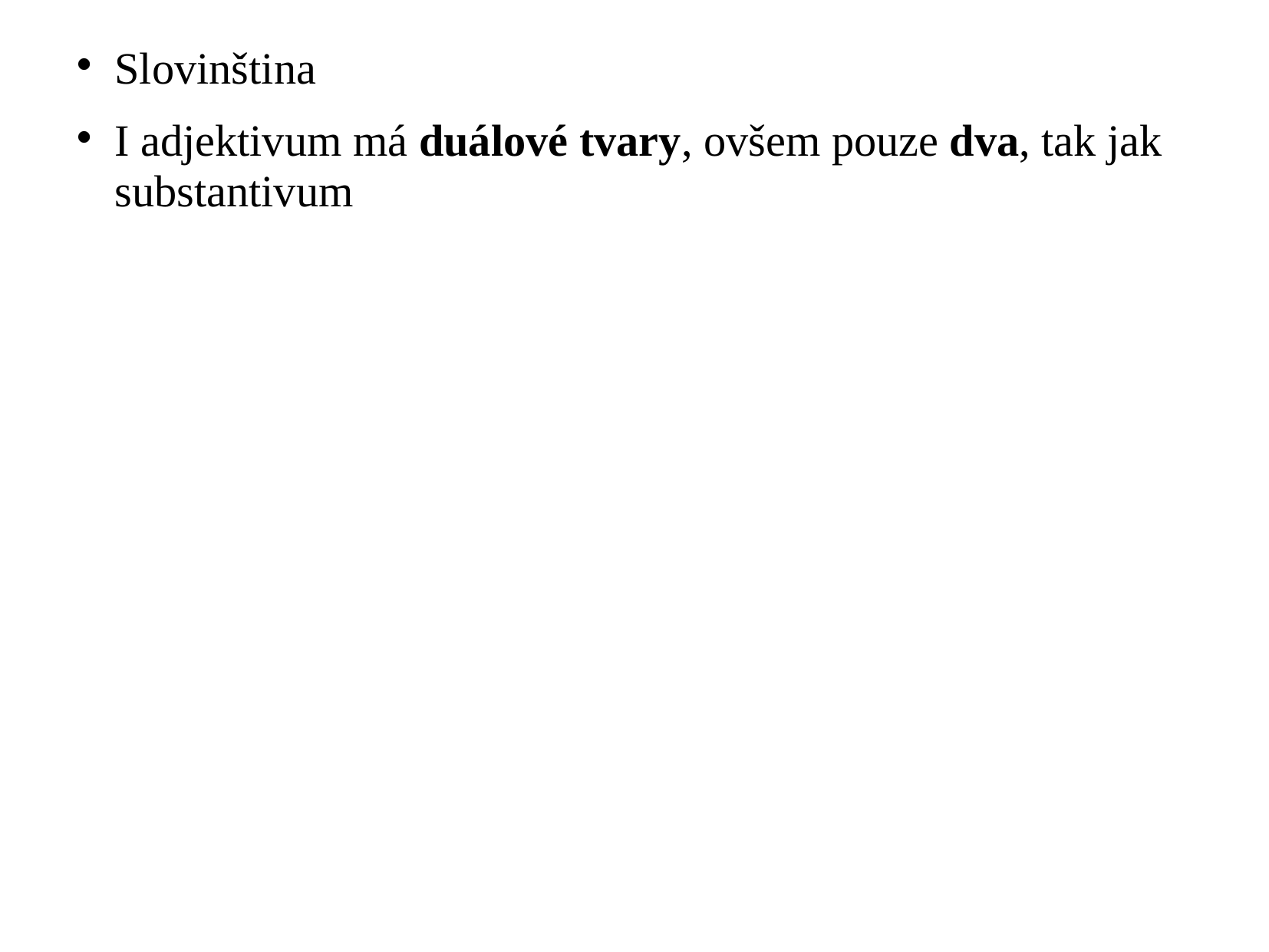

Slovinština
I adjektivum má duálové tvary, ovšem pouze dva, tak jak substantivum